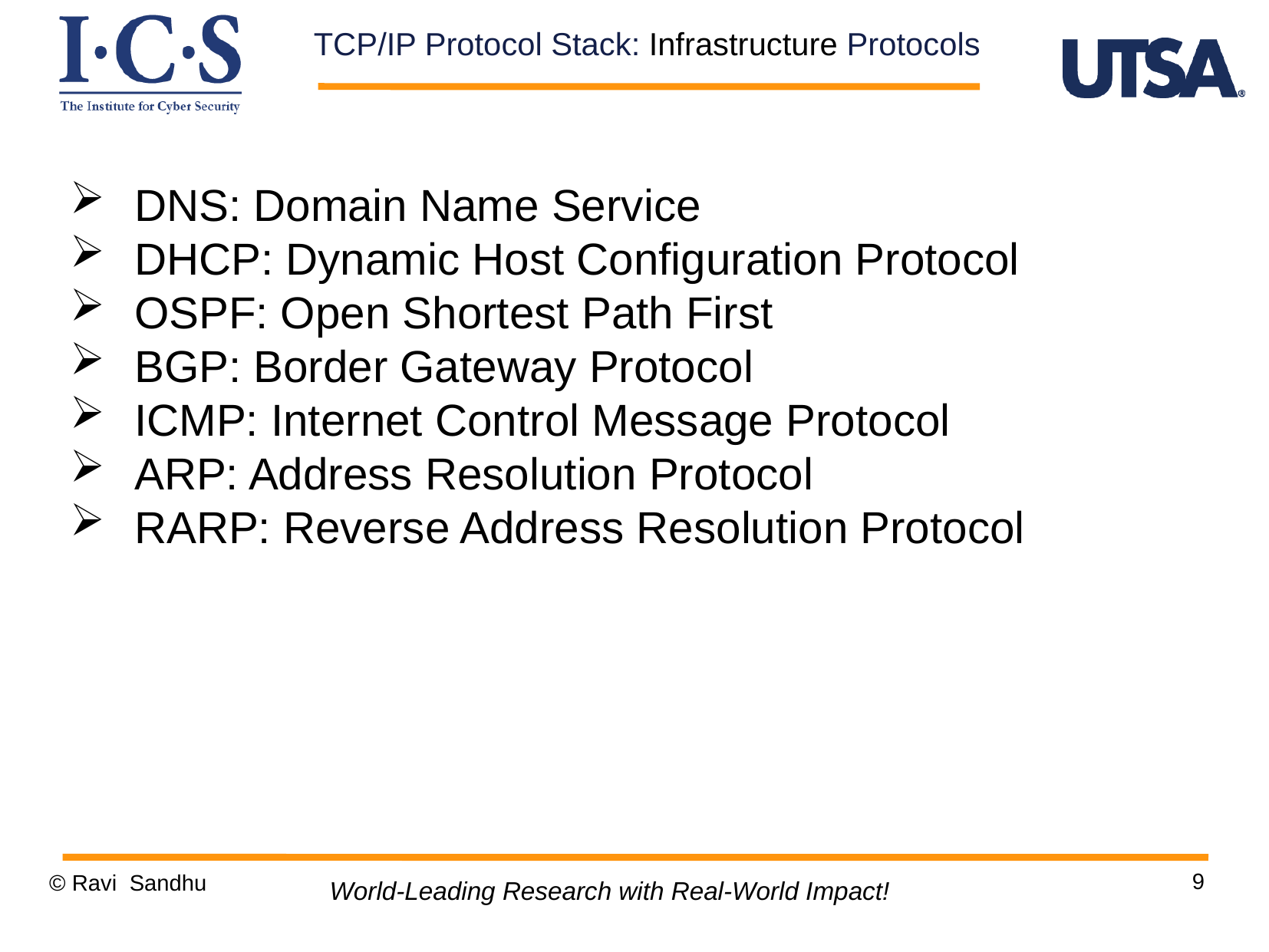

TCP/IP Protocol Stack: Infrastructure Protocols
DNS: Domain Name Service
DHCP: Dynamic Host Configuration Protocol
OSPF: Open Shortest Path First
BGP: Border Gateway Protocol
ICMP: Internet Control Message Protocol
ARP: Address Resolution Protocol
RARP: Reverse Address Resolution Protocol

9
© Ravi  Sandhu
World-Leading Research with Real-World Impact!